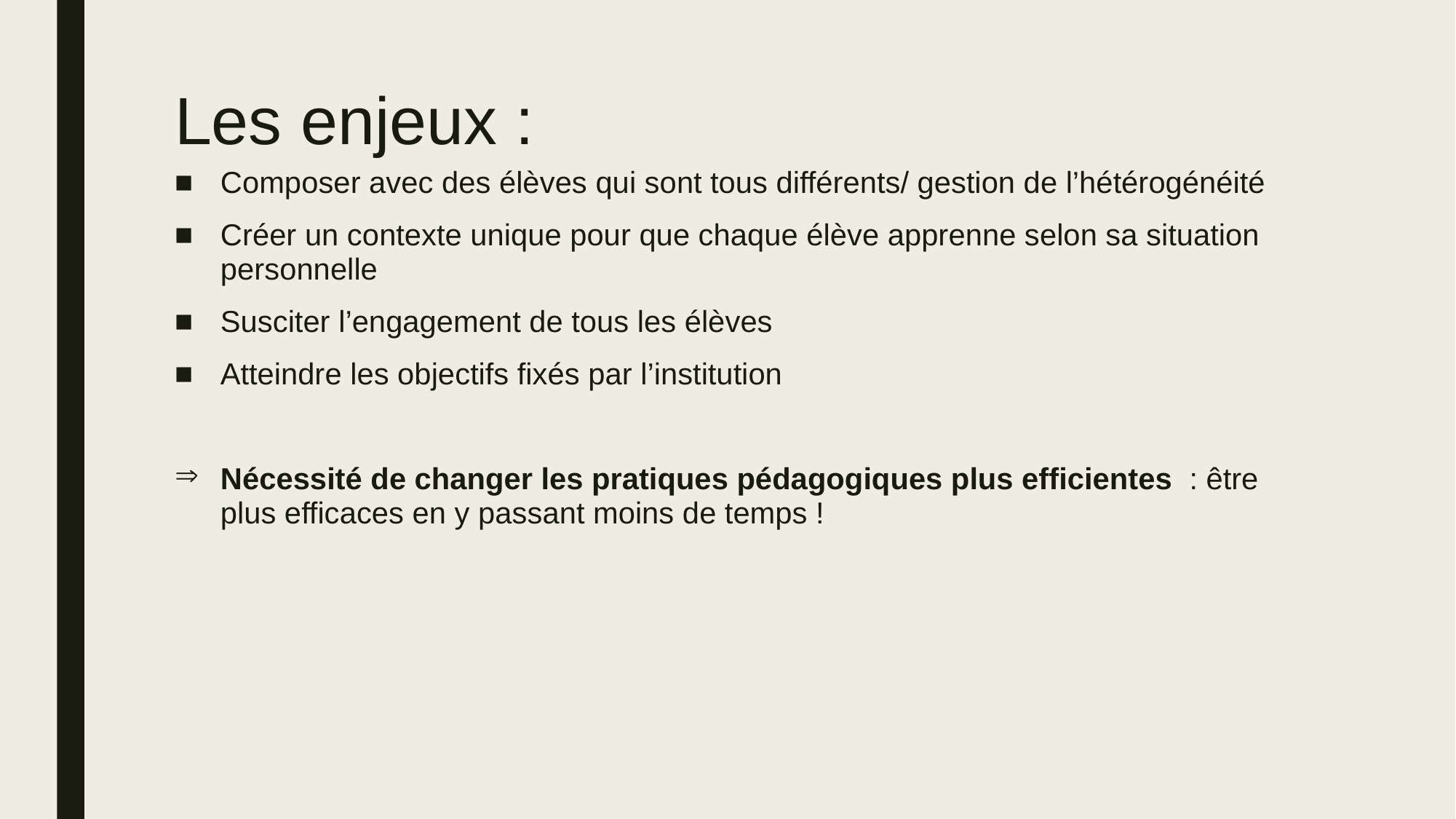

# Les enjeux :
Composer avec des élèves qui sont tous différents/ gestion de l’hétérogénéité
Créer un contexte unique pour que chaque élève apprenne selon sa situation personnelle
Susciter l’engagement de tous les élèves
Atteindre les objectifs fixés par l’institution

Nécessité de changer les pratiques pédagogiques plus efficientes  : être plus efficaces en y passant moins de temps !